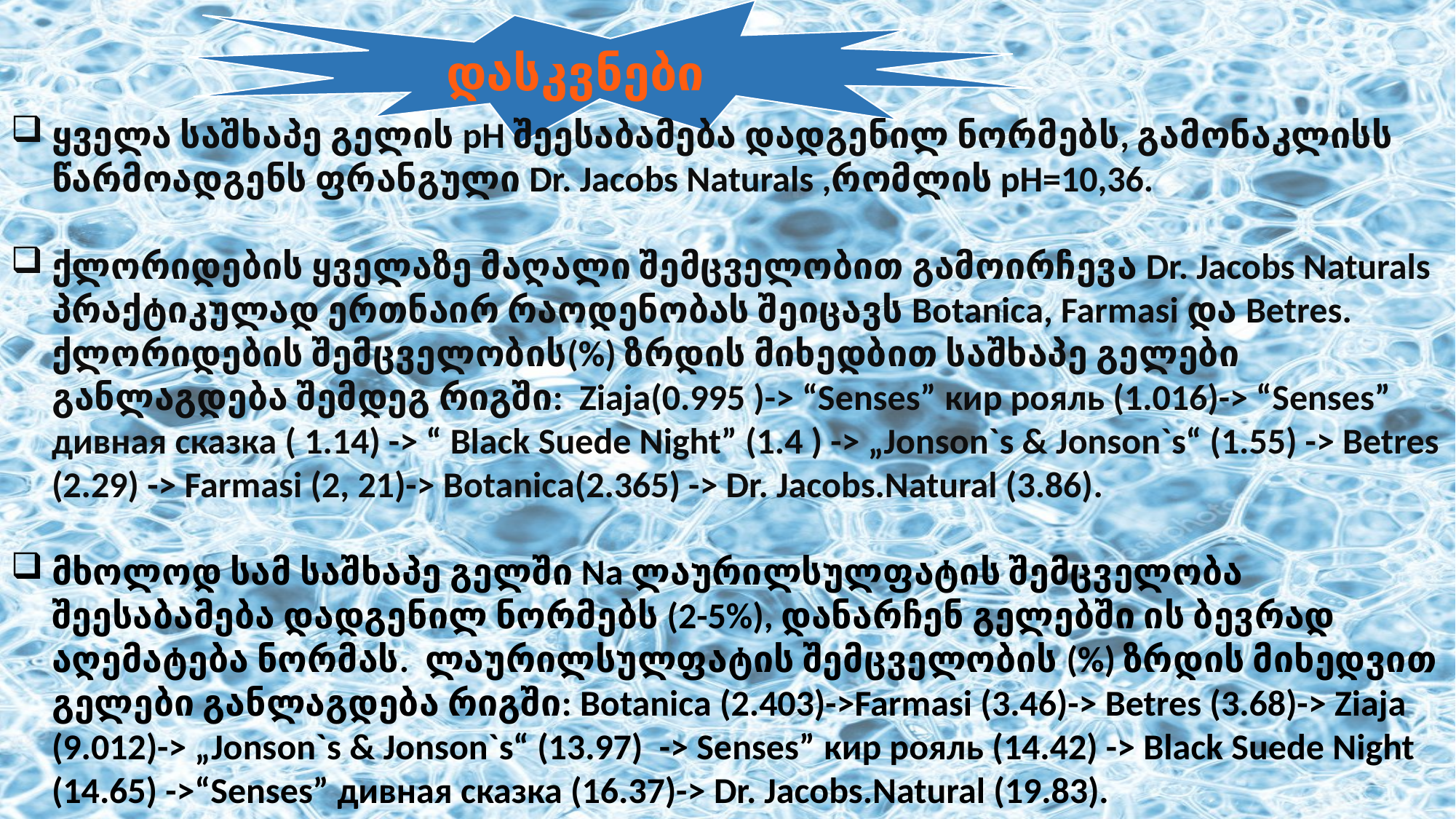

დასკვნები
ყველა საშხაპე გელის pH შეესაბამება დადგენილ ნორმებს, გამონაკლისს წარმოადგენს ფრანგული Dr. Jacobs Naturals ,რომლის pH=10,36.

ქლორიდების ყველაზე მაღალი შემცველობით გამოირჩევა Dr. Jacobs Naturals პრაქტიკულად ერთნაირ რაოდენობას შეიცავს Botanica, Farmasi და Betres. ქლორიდების შემცველობის(%) ზრდის მიხედბით საშხაპე გელები განლაგდება შემდეგ რიგში:  Ziaja(0.995 )-> “Senses” кир рояль (1.016)-> “Senses” дивная сказка ( 1.14) -> “ Black Suede Night” (1.4 ) -> „Jonson`s & Jonson`s“ (1.55) -> Betres (2.29) -> Farmasi (2, 21)-> Botanica(2.365) -> Dr. Jacobs.Natural (3.86).

მხოლოდ სამ საშხაპე გელში Na ლაურილსულფატის შემცველობა შეესაბამება დადგენილ ნორმებს (2-5%), დანარჩენ გელებში ის ბევრად აღემატება ნორმას.  ლაურილსულფატის შემცველობის (%) ზრდის მიხედვით გელები განლაგდება რიგში: Botanica (2.403)->Farmasi (3.46)-> Betres (3.68)-> Ziaja (9.012)-> „Jonson`s & Jonson`s“ (13.97)  -> Senses” кир рояль (14.42) -> Black Suede Night (14.65) ->“Senses” дивная сказка (16.37)-> Dr. Jacobs.Natural (19.83).